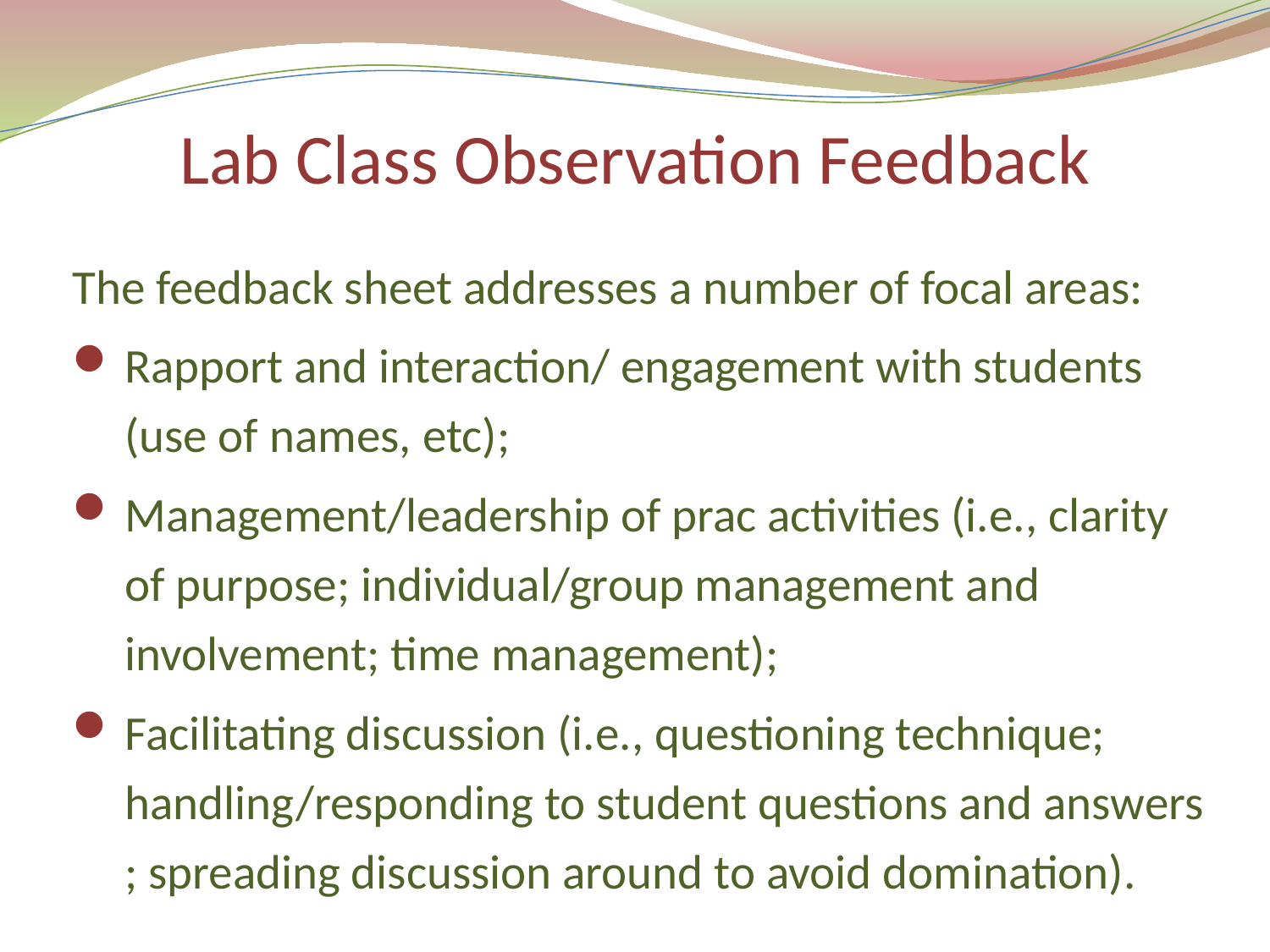

# Lab Class Observation Feedback
The feedback sheet addresses a number of focal areas:
Rapport and interaction/ engagement with students (use of names, etc);
Management/leadership of prac activities (i.e., clarity of purpose; individual/group management and involvement; time management);
Facilitating discussion (i.e., questioning technique; handling/responding to student questions and answers ; spreading discussion around to avoid domination).